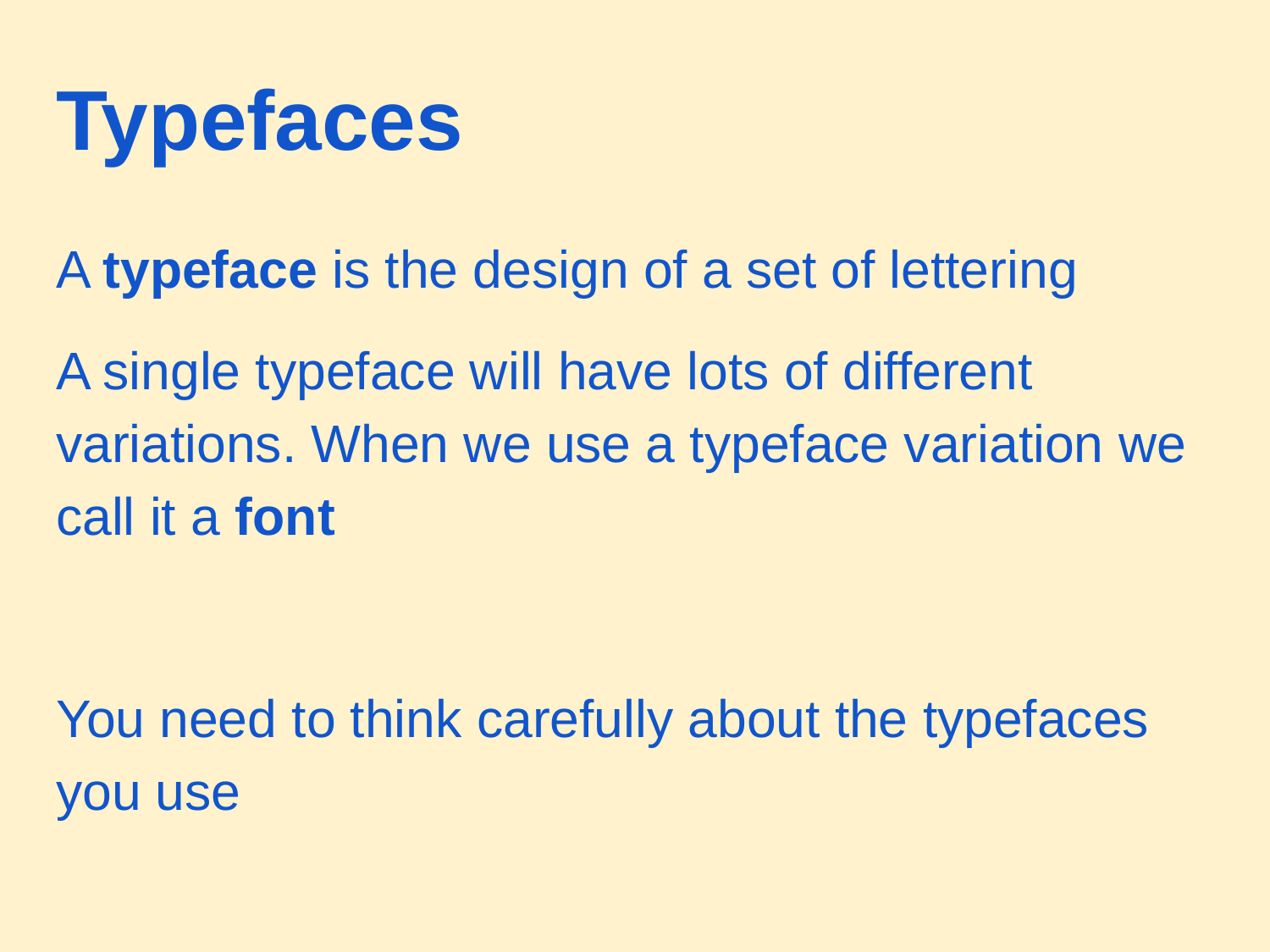

# Typefaces
A typeface is the design of a set of lettering
A single typeface will have lots of different variations. When we use a typeface variation we call it a font

You need to think carefully about the typefaces you use